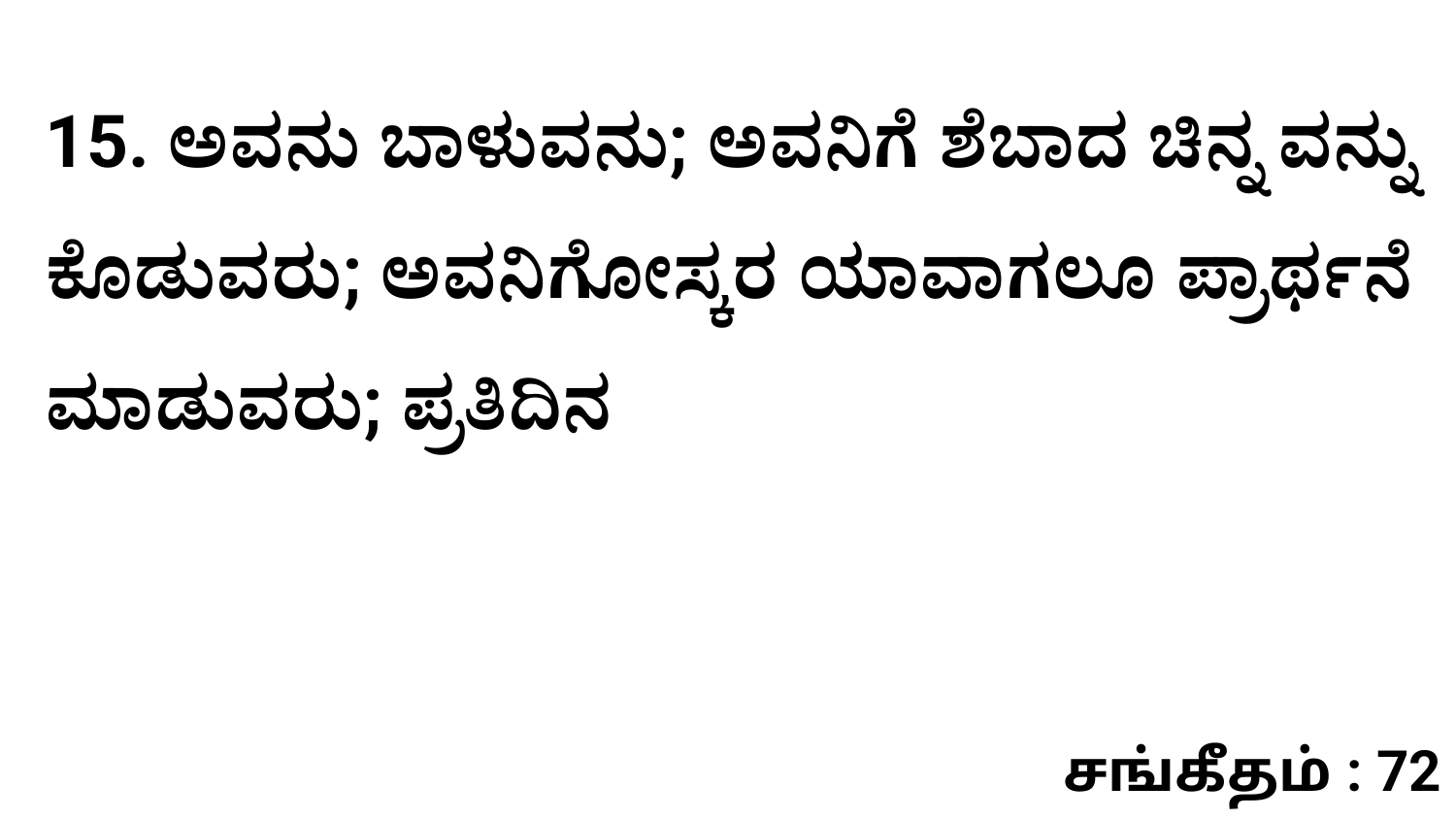

15. ಅವನು ಬಾಳುವನು; ಅವನಿಗೆ ಶೆಬಾದ ಚಿನ್ನ ವನ್ನು ಕೊಡುವರು; ಅವನಿಗೋಸ್ಕರ ಯಾವಾಗಲೂ ಪ್ರಾರ್ಥನೆ ಮಾಡುವರು; ಪ್ರತಿದಿನ
சங்கீதம் : 72